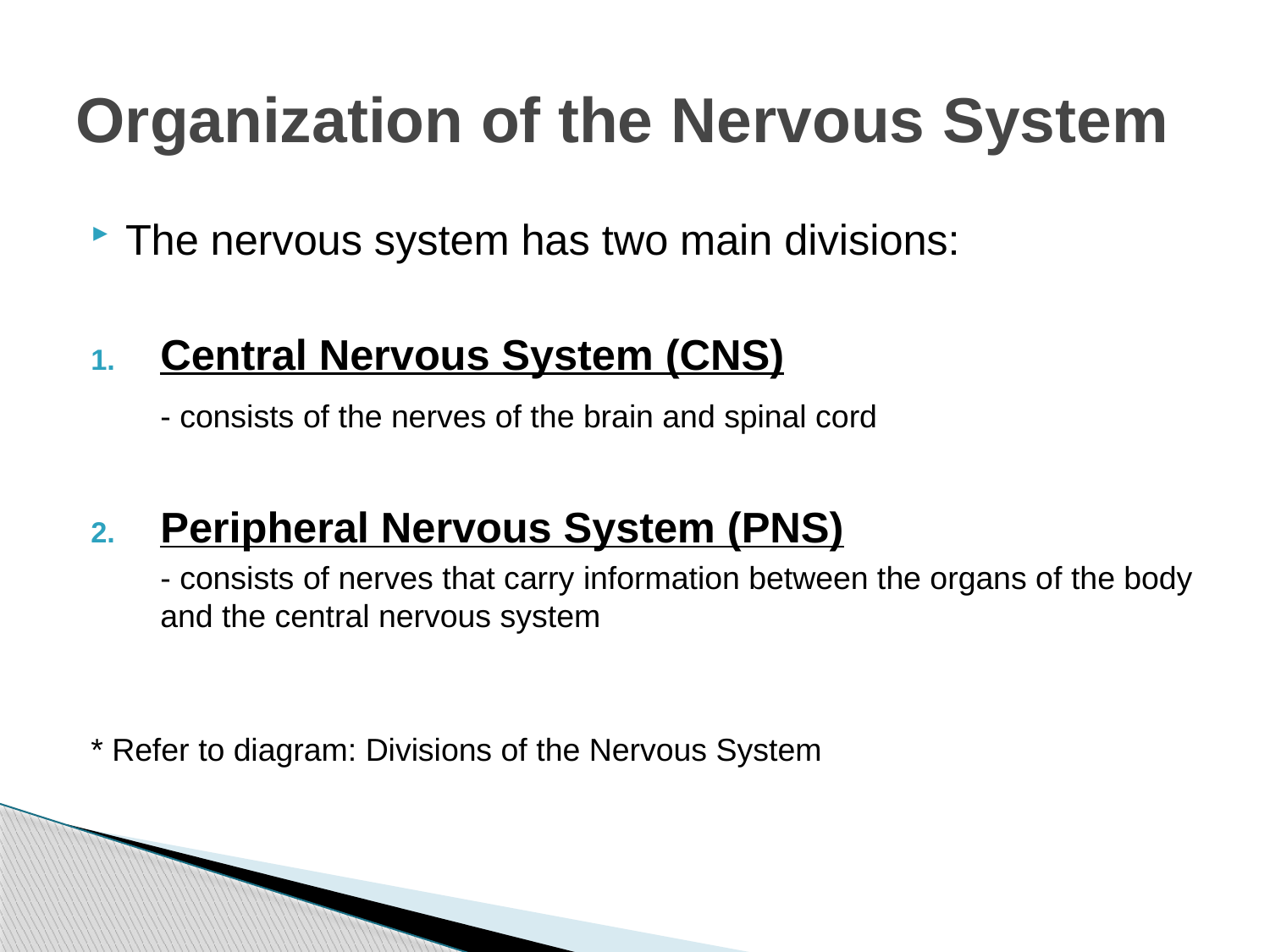

# Organization of the Nervous System
The nervous system has two main divisions:

Central Nervous System (CNS)
	- consists of the nerves of the brain and spinal cord

Peripheral Nervous System (PNS)
	- consists of nerves that carry information between the organs of the body and the central nervous system

* Refer to diagram: Divisions of the Nervous System